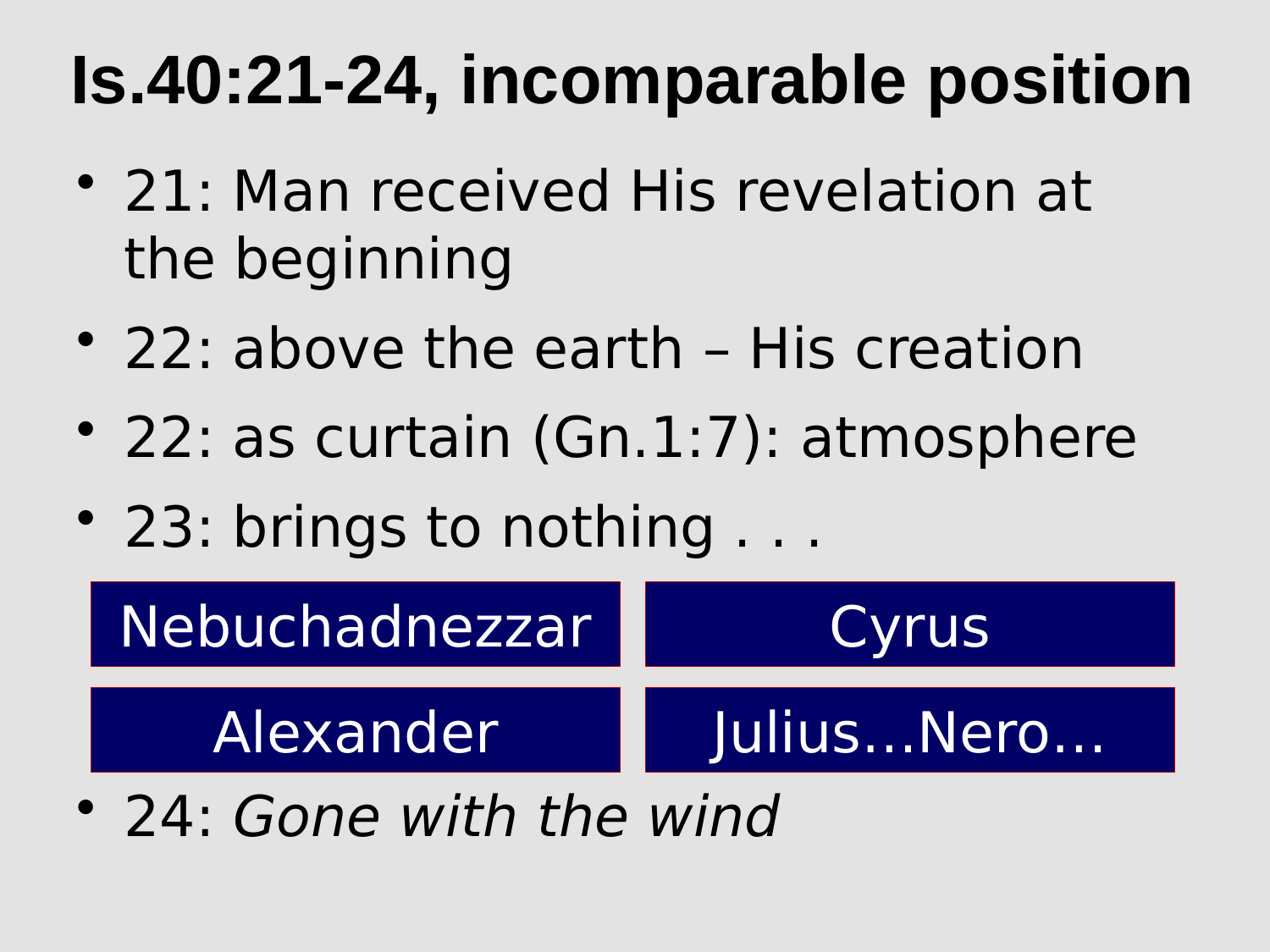

# Is.40:21-24, incomparable position
21: Man received His revelation at the beginning
22: above the earth – His creation
22: as curtain (Gn.1:7): atmosphere
23: brings to nothing . . .

24: Gone with the wind
Nebuchadnezzar
Cyrus
Alexander
Julius…Nero…